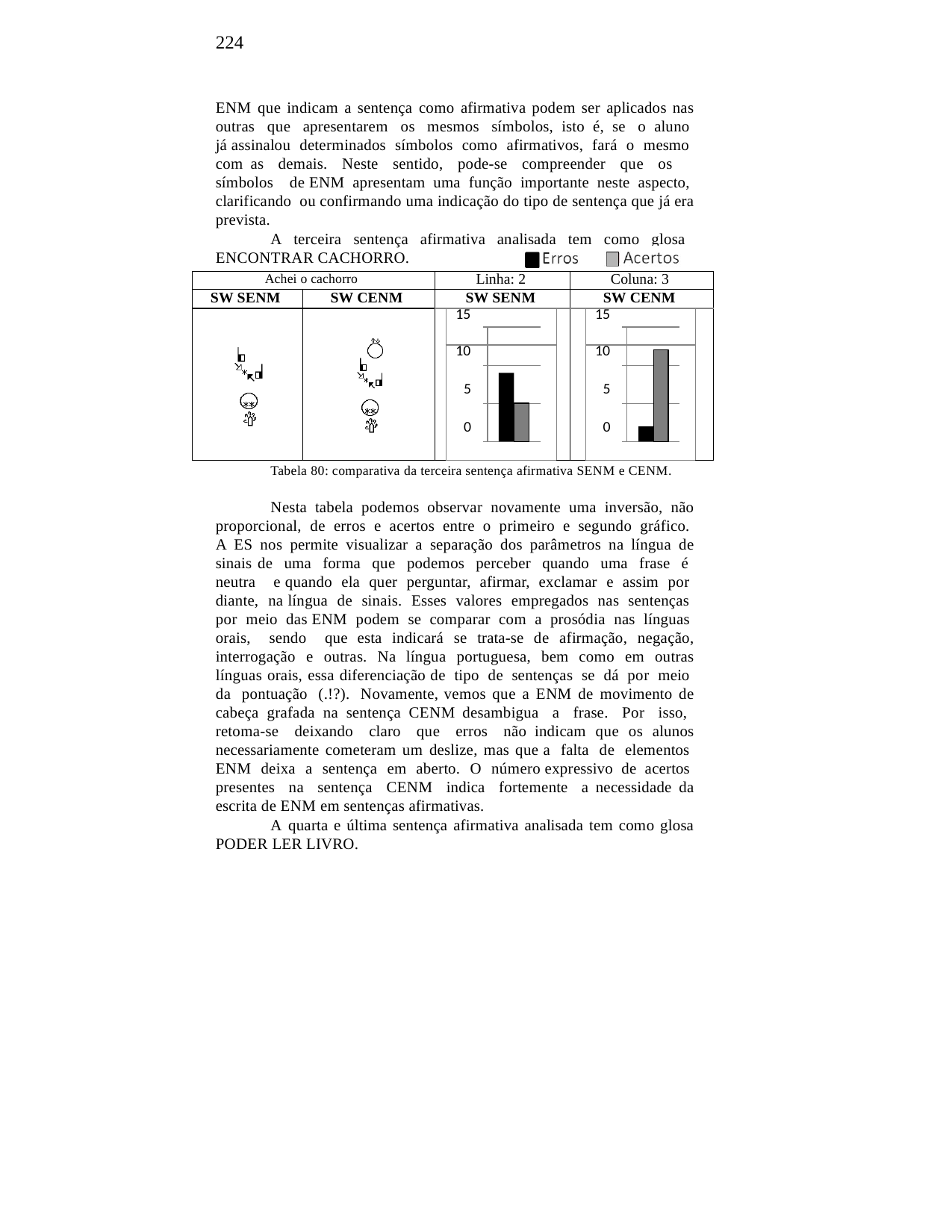

224

ENM que indicam a sentença como afirmativa podem ser aplicados nas outras   que   apresentarem   os   mesmos   símbolos,  isto  é,  se   o  aluno  já assinalou  determinados  símbolos  como  afirmativos,  fará  o  mesmo  com as  demais.  Neste  sentido,  pode-se  compreender  que  os    símbolos    de ENM  apresentam  uma  função  importante  neste  aspecto,  clarificando  ou confirmando uma indicação do tipo de sentença que já era prevista.
A   terceira   sentença   afirmativa   analisada   tem   como   glosa ENCONTRAR CACHORRO.

| Achei o cachorro |  | Linha: 2 |  |  | Coluna: 3 |  |  |
| --- | --- | --- | --- | --- | --- | --- | --- |
| SW SENM | SW CENM | SW SENM |  |  | SW CENM |  |  |
|  |  |  | 15 |  |  | 15 |  |
|  |  |  | 10 |  |  | 10 |  |
|  |  |  | 5 |  |  | 5 |  |
|  |  |  | 0 |  |  | 0 |  |

Tabela 80: comparativa da terceira sentença afirmativa SENM e CENM.

Nesta  tabela  podemos  observar  novamente  uma  inversão,  não proporcional,  de  erros  e  acertos  entre  o  primeiro  e  segundo  gráfico.  A ES nos permite visualizar a separação dos parâmetros na língua de sinais de  uma  forma  que  podemos  perceber  quando  uma  frase  é  neutra    e quando  ela  quer  perguntar,  afirmar,  exclamar  e  assim  por  diante,  na língua  de  sinais.  Esses  valores  empregados  nas  sentenças  por  meio  das ENM  podem  se  comparar  com  a  prosódia  nas  línguas  orais,  sendo  que esta indicará se trata-se de afirmação, negação, interrogação e outras. Na língua portuguesa, bem como em outras línguas orais, essa diferenciação de  tipo  de  sentenças  se  dá  por  meio  da  pontuação  (.!?).  Novamente, vemos que a ENM de movimento de cabeça grafada na sentença CENM desambigua  a  frase.  Por  isso,  retoma-se  deixando  claro  que  erros  não indicam que os alunos necessariamente cometeram um deslize, mas que a  falta  de  elementos  ENM  deixa  a  sentença  em  aberto.  O  número expressivo  de  acertos  presentes  na  sentença  CENM  indica  fortemente  a necessidade da escrita de ENM em sentenças afirmativas.
A quarta e última sentença afirmativa analisada tem como glosa PODER LER LIVRO.